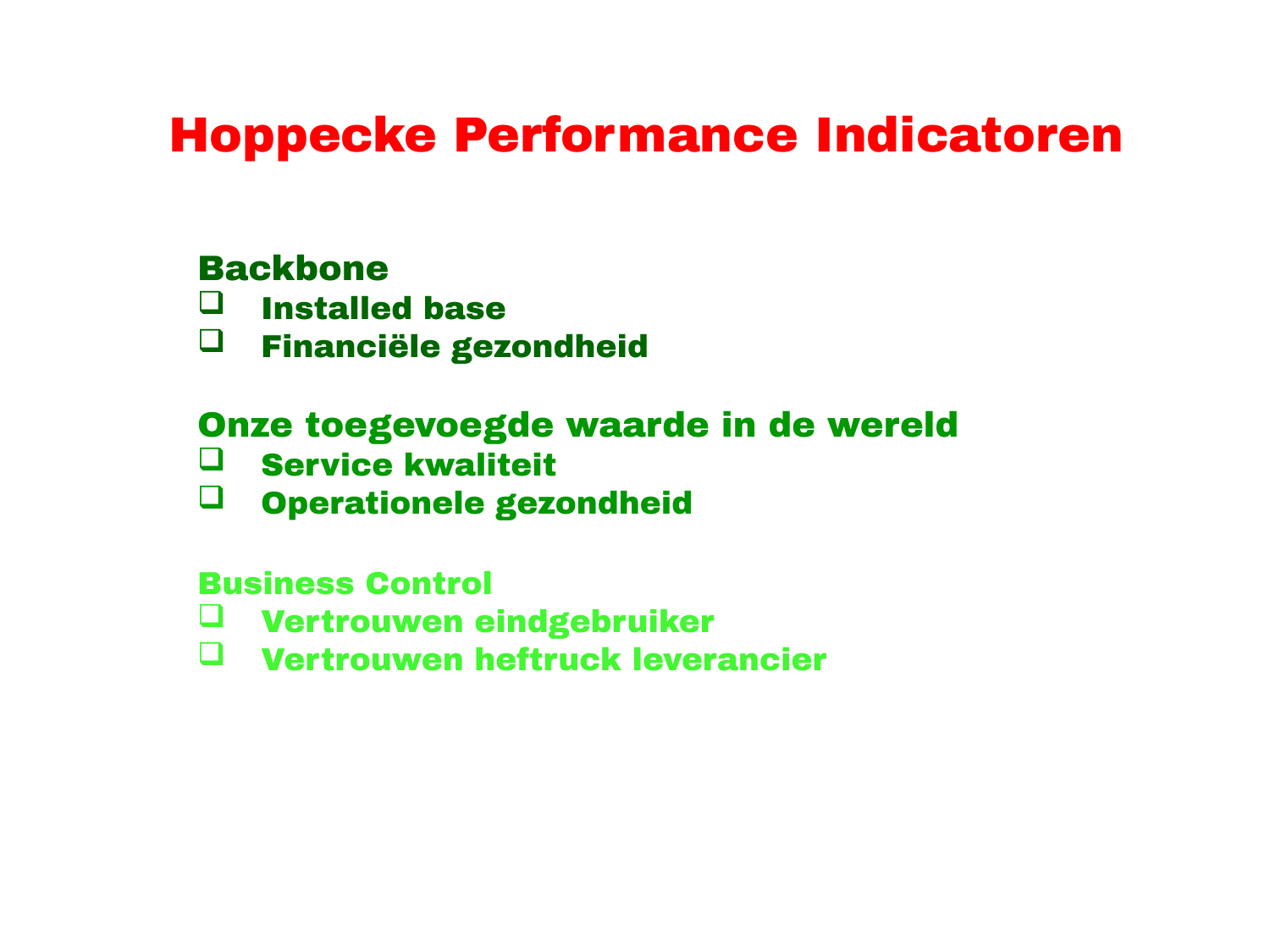

Hoppecke Performance Indicatoren
Backbone
Installed base
Financiële gezondheid

Onze toegevoegde waarde in de wereld
Service kwaliteit
Operationele gezondheid

Business Control
Vertrouwen eindgebruiker
Vertrouwen heftruck leverancier